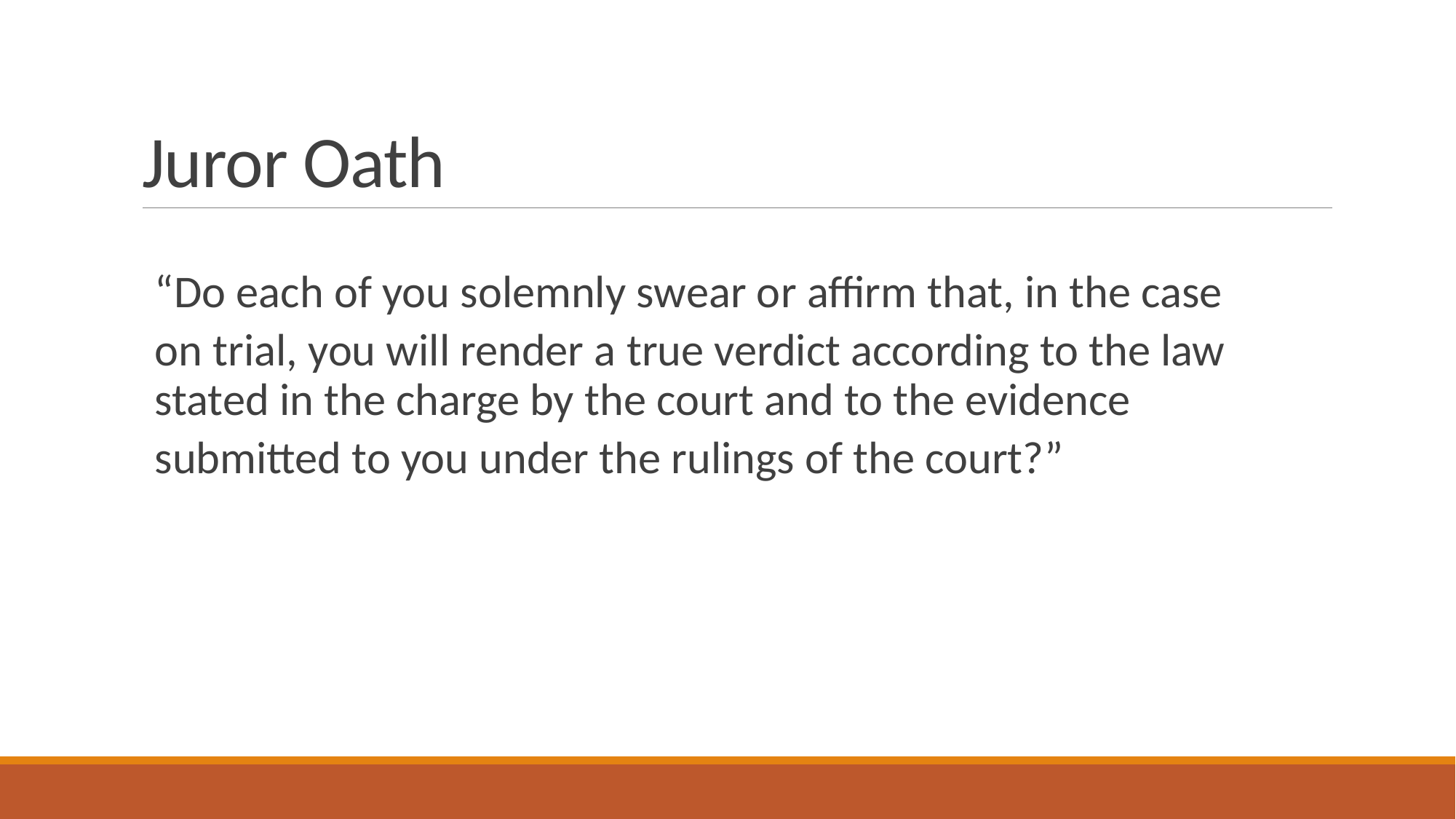

# Juror Oath

“Do each of you solemnly swear or affirm that, in the case
on trial, you will render a true verdict according to the law stated in the charge by the court and to the evidence
submitted to you under the rulings of the court?”